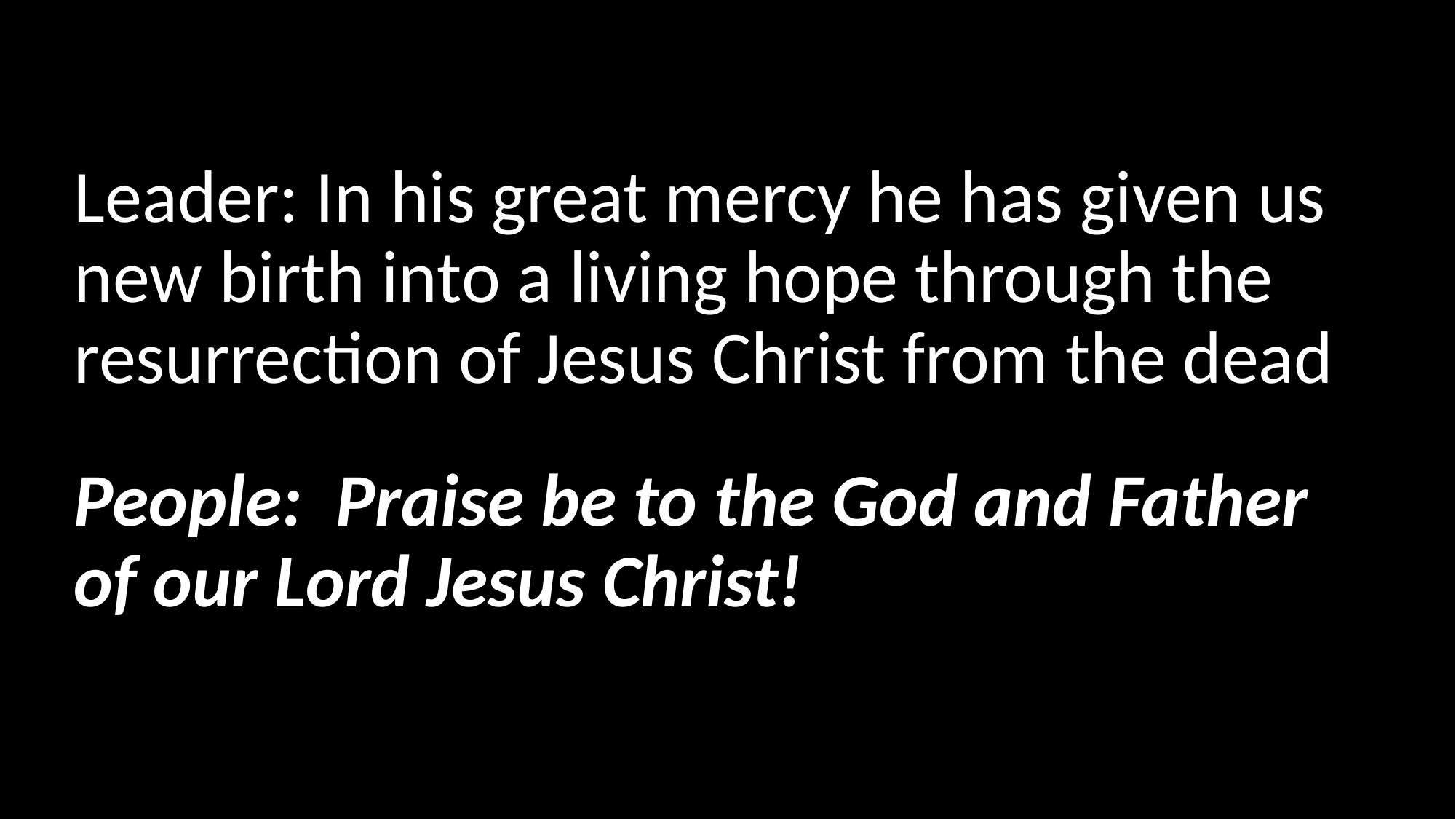

Leader: In his great mercy he has given us new birth into a living hope through the resurrection of Jesus Christ from the dead

People:  Praise be to the God and Father of our Lord Jesus Christ!